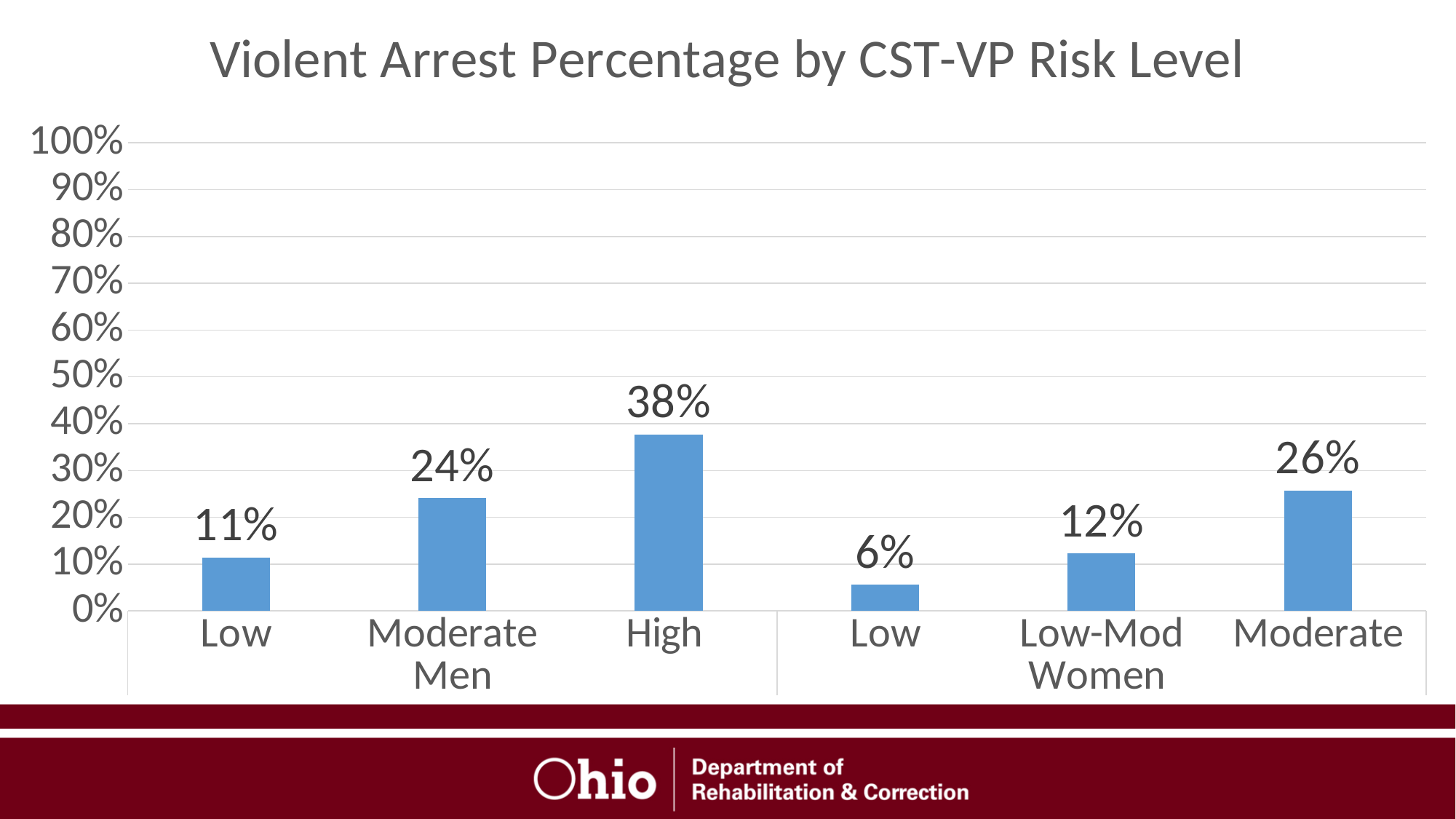

### Chart: Violent Arrest Percentage by CST-VP Risk Level

| Category |  |
|---|---|
| Low | 0.114 |
| Moderate | 0.241 |
| High  | 0.377 |
| Low | 0.056 |
| Low-Mod | 0.123 |
| Moderate | 0.257 |